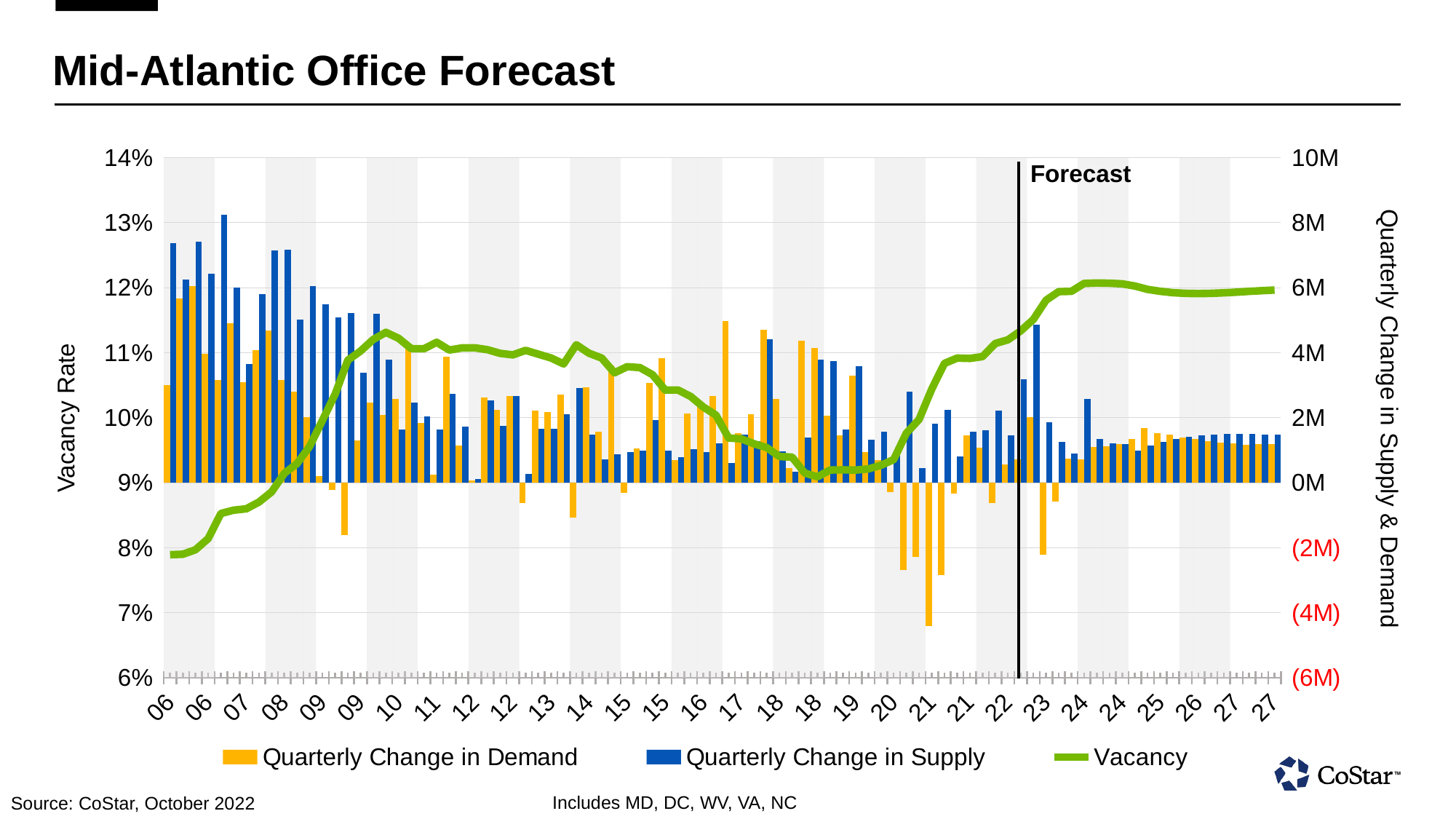

### Chart

| Category | Zebra | Quarterly Change in Demand | Quarterly Change in Supply | Vacancy |
|---|---|---|---|---|
| 38807 | 0.3 | 2993267.0 | 7374887.0 | 0.07893 |
| 38898 | 0.3 | 5675504.0 | 6248542.0 | 0.07899 |
| 38990 | 0.3 | 6039345.0 | 7418913.0 | 0.07969 |
| 39082 | 0.3 | 3959012.0 | 6422785.0 | 0.0814 |
| 39172 | 0.0 | 3149181.0 | 8234800.0 | 0.08526 |
| 39263 | 0.0 | 4913233.0 | 6009758.0 | 0.08577 |
| 39355 | 0.0 | 3091516.0 | 3642052.0 | 0.08598 |
| 39447 | 0.0 | 4086202.0 | 5791970.0 | 0.08702 |
| 39538 | 0.3 | 4686227.0 | 7142512.0 | 0.08859 |
| 39629 | 0.3 | 3149901.0 | 7173952.0 | 0.09144 |
| 39721 | 0.3 | 2797750.0 | 5018418.0 | 0.09294 |
| 39813 | 0.3 | 2013522.0 | 6049096.0 | 0.0956 |
| 39903 | 0.0 | 205841.0 | 5484498.0 | 0.09959 |
| 39994 | 0.0 | -222118.0 | 5087453.0 | 0.10361 |
| 40086 | 0.0 | -1604956.0 | 5212556.0 | 0.10884 |
| 40178 | 0.0 | 1304976.0 | 3384685.0 | 0.11025 |
| 40268 | 0.3 | 2467788.0 | 5194402.0 | 0.11203 |
| 40359 | 0.3 | 2076449.0 | 3784627.0 | 0.11313 |
| 40451 | 0.3 | 2573944.0 | 1641803.0 | 0.11221 |
| 40543 | 0.3 | 4128570.0 | 2467549.0 | 0.11062 |
| 40633 | 0.0 | 1828489.0 | 2038216.0 | 0.11061 |
| 40724 | 0.0 | 248234.0 | 1626726.0 | 0.1116 |
| 40816 | 0.0 | 3877048.0 | 2729762.0 | 0.11041 |
| 40908 | 0.0 | 1135892.0 | 1733663.0 | 0.11074 |
| 40999 | 0.3 | 74836.0 | 102074.0 | 0.11075 |
| 41090 | 0.3 | 2614423.0 | 2538544.0 | 0.11046 |
| 41182 | 0.3 | 2248929.0 | 1751858.0 | 0.1099 |
| 41274 | 0.3 | 2672391.0 | 2670834.0 | 0.10966 |
| 41364 | 0.0 | -625035.0 | 268697.0 | 0.11036 |
| 41455 | 0.0 | 2221248.0 | 1660840.0 | 0.10977 |
| 41547 | 0.0 | 2178591.0 | 1657458.0 | 0.10919 |
| 41639 | 0.0 | 2712687.0 | 2094913.0 | 0.10827 |
| 41729 | 0.3 | -1064016.0 | 2905892.0 | 0.11122 |
| 41820 | 0.3 | 2944680.0 | 1485691.0 | 0.10992 |
| 41912 | 0.3 | 1569844.0 | 714377.0 | 0.10917 |
| 42004 | 0.3 | 3617388.0 | 866377.0 | 0.1069 |
| 42094 | 0.0 | -317331.0 | 941902.0 | 0.10784 |
| 42185 | 0.0 | 1044303.0 | 989963.0 | 0.10771 |
| 42277 | 0.0 | 3070285.0 | 1932657.0 | 0.10662 |
| 42369 | 0.0 | 3841356.0 | 979817.0 | 0.10425 |
| 42460 | 0.3 | 689006.0 | 786859.0 | 0.10426 |
| 42551 | 0.3 | 2135160.0 | 1021631.0 | 0.10328 |
| 42643 | 0.3 | 2431709.0 | 947833.0 | 0.10165 |
| 42735 | 0.3 | 2663853.0 | 1218592.0 | 0.10039 |
| 42825 | 0.0 | 4961972.0 | 606939.0 | 0.09687 |
| 42916 | 0.0 | 1520372.0 | 1484041.0 | 0.09674 |
| 43008 | 0.0 | 2102990.0 | 1276072.0 | 0.09598 |
| 43100 | 0.0 | 4714623.0 | 4402182.0 | 0.0954 |
| 43190 | 0.3 | 2570214.0 | 959962.0 | 0.09403 |
| 43281 | 0.3 | 440463.0 | 337051.0 | 0.09393 |
| 43373 | 0.3 | 4357917.0 | 1393674.0 | 0.09147 |
| 43465 | 0.3 | 4155289.0 | 3795226.0 | 0.09091 |
| 43555 | 0.0 | 2055455.0 | 3732755.0 | 0.09195 |
| 43646 | 0.0 | 1457625.0 | 1637108.0 | 0.09197 |
| 43738 | 0.0 | 3299401.0 | 3582038.0 | 0.09194 |
| 43830 | 0.0 | 950051.0 | 1315975.0 | 0.09212 |
| 43921 | 0.3 | 702505.0 | 1573914.0 | 0.09268 |
| 44012 | 0.3 | -291686.0 | 906225.0 | 0.09355 |
| 44104 | 0.3 | -2685235.0 | 2790844.0 | 0.09762 |
| 44196 | 0.3 | -2289309.0 | 456530.0 | 0.09972 |
| 44286 | 0.0 | -4416355.0 | 1813804.0 | 0.10442 |
| 44377 | 0.0 | -2848179.0 | 2251418.0 | 0.10835 |
| 44469 | 0.0 | -334571.0 | 818126.0 | 0.10917 |
| 44561 | 0.0 | 1458572.0 | 1565287.0 | 0.10912 |
| 44651 | 0.3 | 1085398.0 | 1623000.0 | 0.1094 |
| 44742 | 0.3 | -628906.0 | 2209813.0 | 0.11141 |
| 44834 | 0.3 | 553748.0 | 1450938.0 | 0.11198 |
| 44926 | 0.3 | 709874.0 | 3180329.0 | 0.11334 |
| 45016 | 0.0 | 2010835.0 | 4851014.0 | 0.1151 |
| 45107 | 0.0 | -2213605.0 | 1853798.0 | 0.11807 |
| 45199 | 0.0 | -592476.0 | 1255548.0 | 0.11939 |
| 45291 | 0.0 | 734779.0 | 888669.0 | 0.11944 |
| 45382 | 0.3 | 713791.0 | 2578374.0 | 0.12065 |
| 45473 | 0.3 | 1106158.0 | 1334927.0 | 0.12072 |
| 45565 | 0.3 | 1119020.0 | 1204508.0 | 0.12068 |
| 45657 | 0.3 | 1194279.0 | 1195897.0 | 0.12059 |
| 45747 | 0.0 | 1336564.0 | 987470.0 | 0.12025 |
| 45838 | 0.0 | 1688715.0 | 1138506.0 | 0.11974 |
| 45930 | 0.0 | 1517093.0 | 1253231.0 | 0.11944 |
| 46022 | 0.0 | 1481442.0 | 1342961.0 | 0.11923 |
| 46112 | 0.3 | 1397296.0 | 1410736.0 | 0.11913 |
| 46203 | 0.3 | 1349257.0 | 1456653.0 | 0.11909 |
| 46295 | 0.3 | 1274893.0 | 1484503.0 | 0.11913 |
| 46387 | 0.3 | 1231631.0 | 1498206.0 | 0.11921 |
| 46477 | None | 1208393.0 | 1501132.0 | 0.11931 |
| 46568 | None | 1170962.0 | 1496602.0 | 0.11943 |
| 46660 | None | 1181327.0 | 1487856.0 | 0.11954 |
| 46752 | None | 1184608.0 | 1476647.0 | 0.11964 |
# Mid-Atlantic Office Forecast
Forecast
Vacancy Rate
Quarterly Change in Supply & Demand
Includes MD, DC, WV, VA, NC
Source: CoStar, October 2022